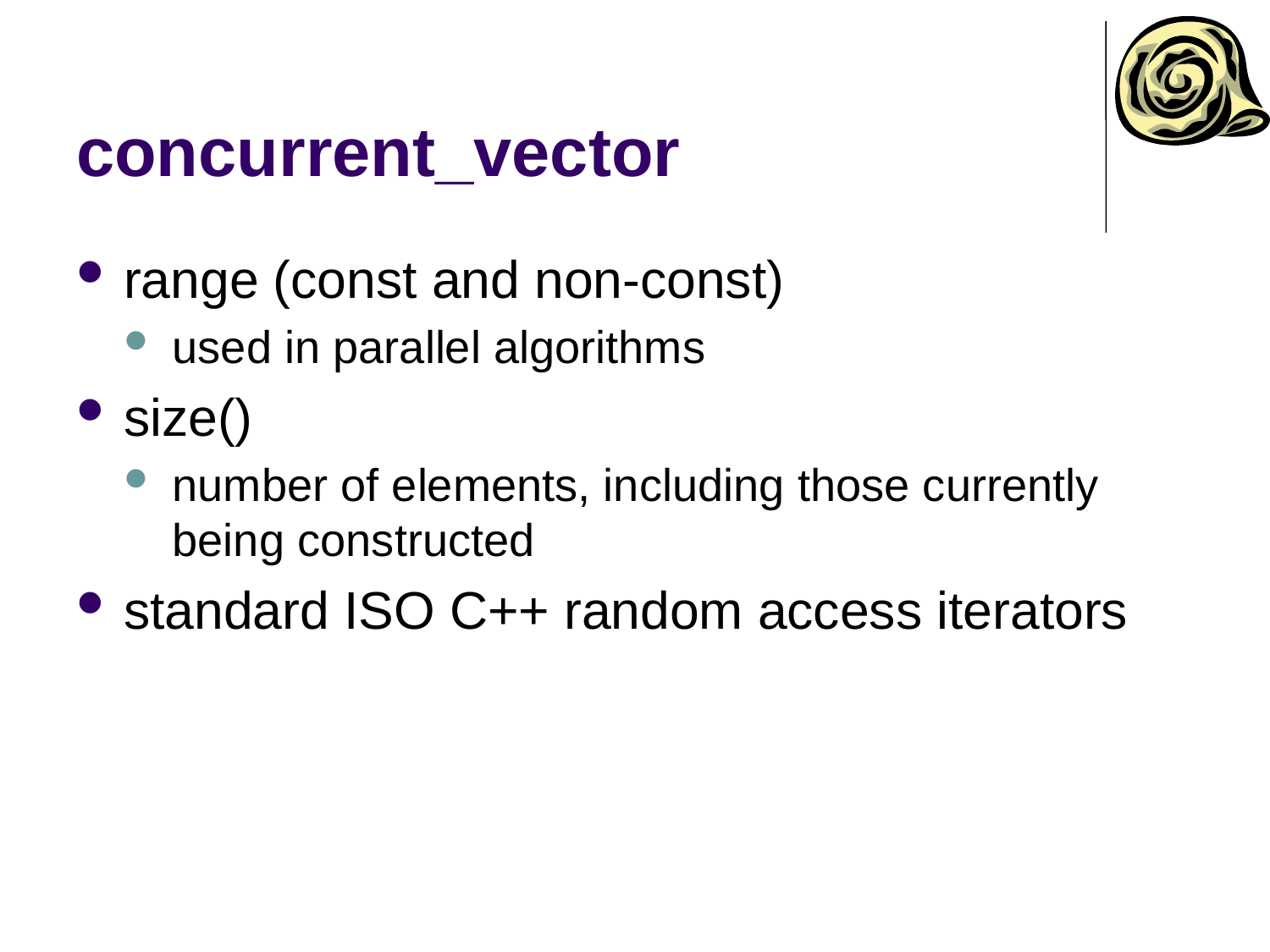

# concurrent_vector
range (const and non-const)
used in parallel algorithms
size()
number of elements, including those currently being constructed
standard ISO C++ random access iterators